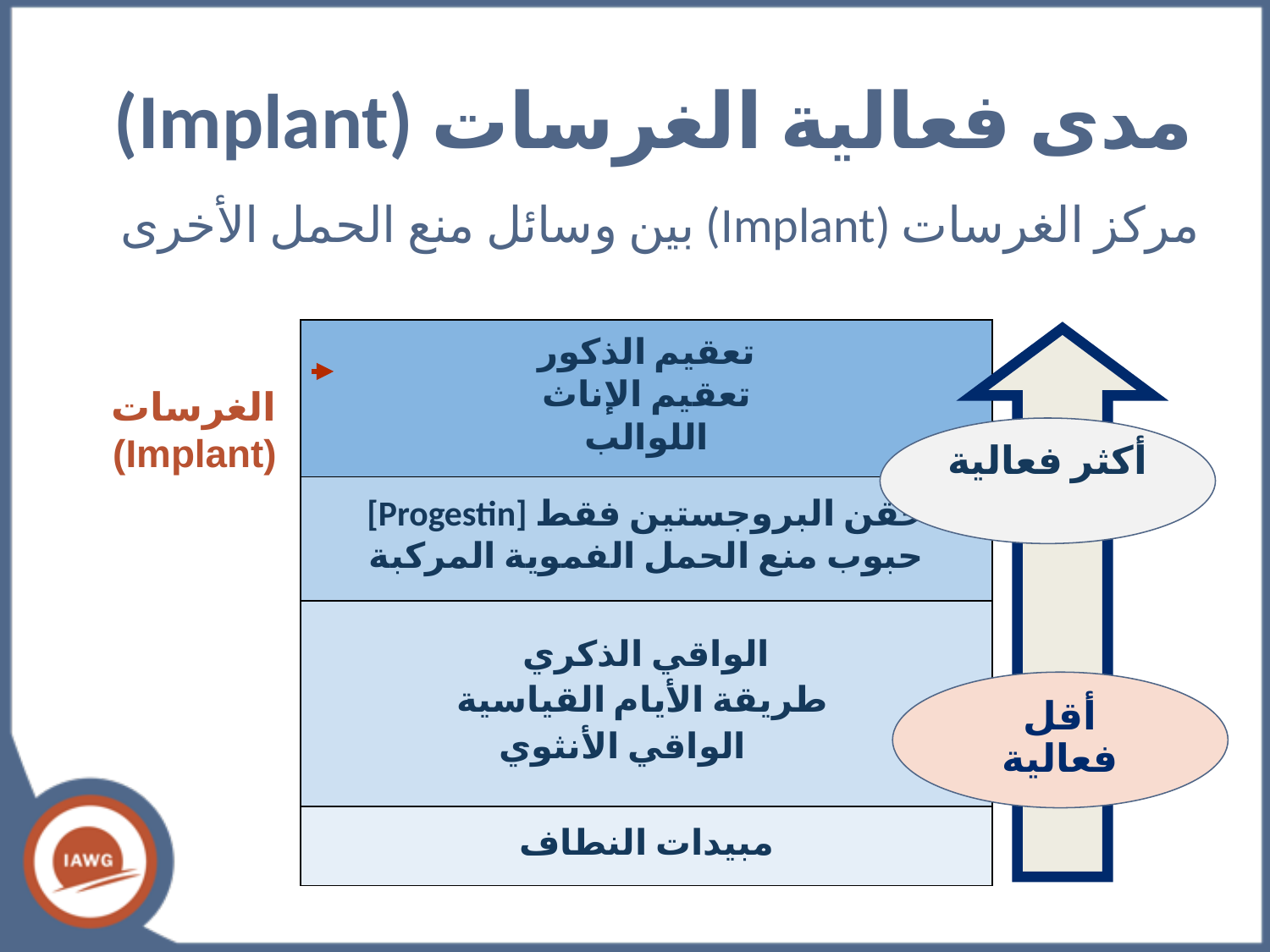

مدى فعالية الغرسات (Implant)
مركز الغرسات (Implant) بين وسائل منع الحمل الأخرى
| تعقيم الذكور تعقيم الإناث اللوالب |
| --- |
| حقن البروجستين فقط [Progestin] حبوب منع الحمل الفموية المركبة |
| الواقي الذكري طريقة الأيام القياسية الواقي الأنثوي |
| مبيدات النطاف |
أكثر فعالية

أقل
فعالية
 الغرسات (Implant)